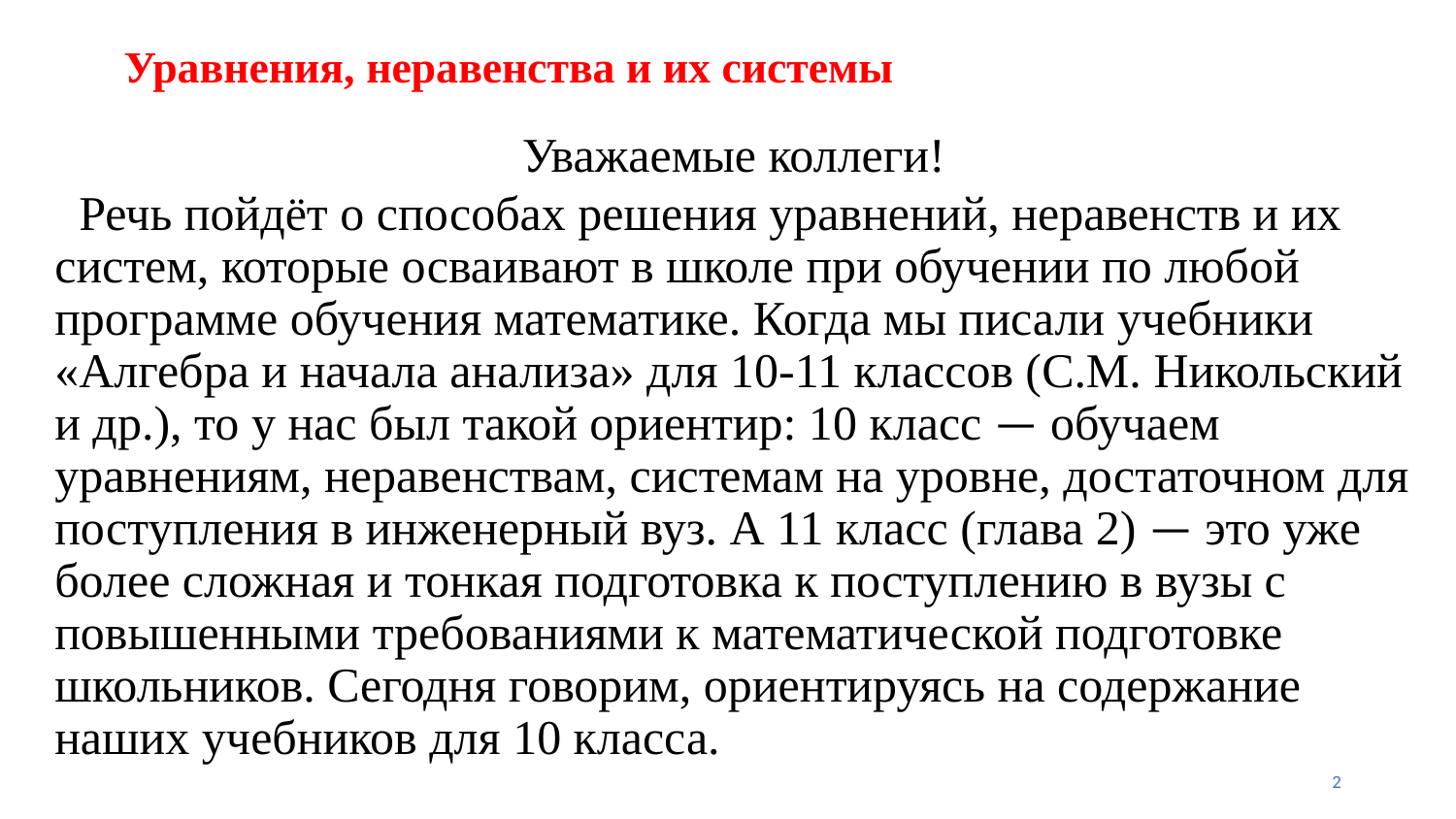

# Уравнения, неравенства и их системы
Уважаемые коллеги!
  Речь пойдёт о способах решения уравнений, неравенств и их систем, которые осваивают в школе при обучении по любой программе обучения математике. Когда мы писали учебники «Алгебра и начала анализа» для 10-11 классов (С.М. Никольский и др.), то у нас был такой ориентир: 10 класс — обучаем уравнениям, неравенствам, системам на уровне, достаточном для поступления в инженерный вуз. А 11 класс (глава 2) — это уже более сложная и тонкая подготовка к поступлению в вузы с повышенными требованиями к математической подготовке школьников. Сегодня говорим, ориентируясь на содержание наших учебников для 10 класса.
2